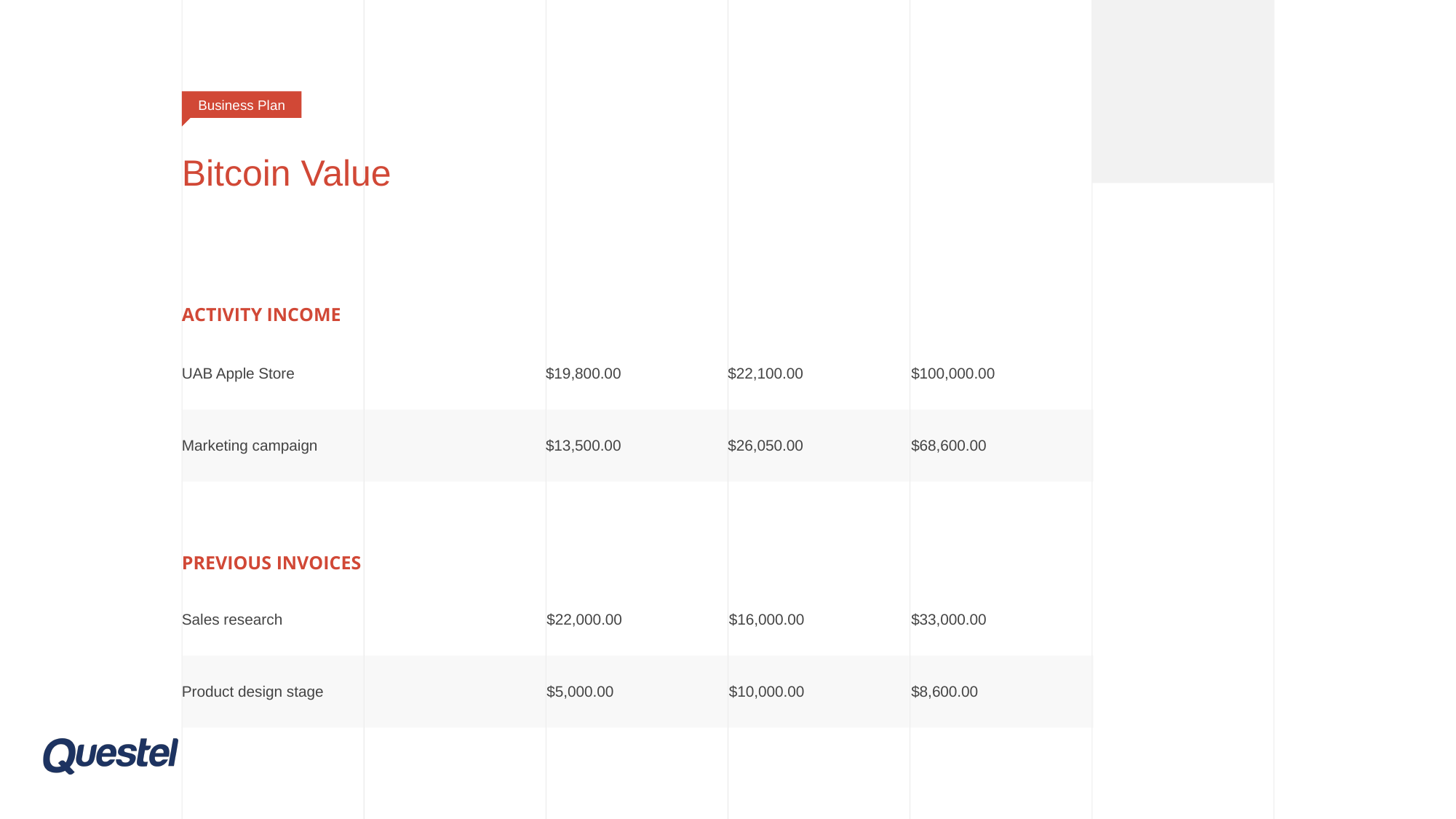

Business Plan

# Bitcoin Value

ACTIVITY INCOME
| UAB Apple Store | $19,800.00 | $22,100.00 | $100,000.00 |
| --- | --- | --- | --- |
| Marketing campaign | $13,500.00 | $26,050.00 | $68,600.00 |
PREVIOUS INVOICES
| Sales research | $22,000.00 | $16,000.00 | $33,000.00 |
| --- | --- | --- | --- |
| Product design stage | $5,000.00 | $10,000.00 | $8,600.00 |